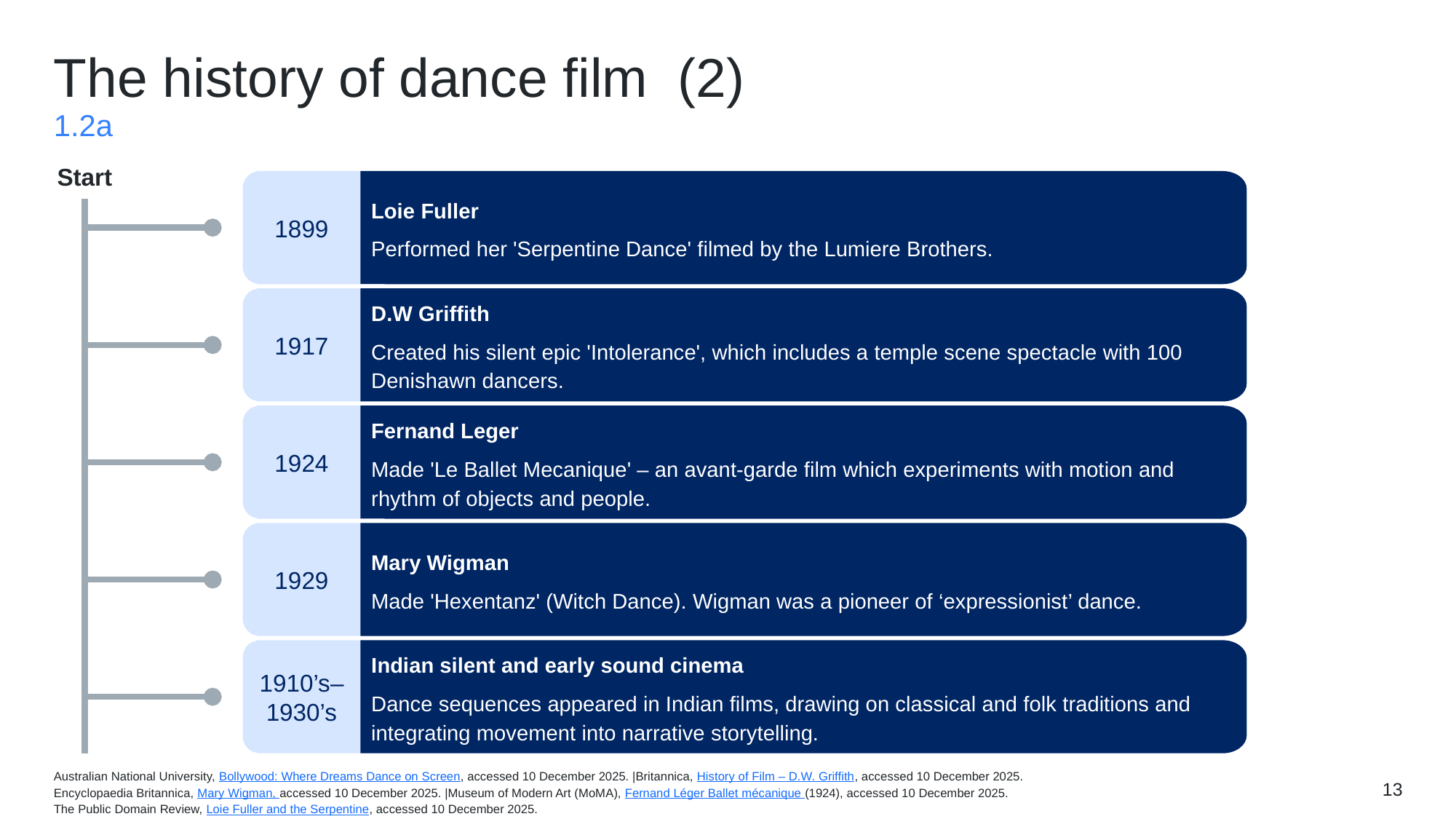

The history of dance film  (2)
1.2a
Start
1899
Loie Fuller
Performed her 'Serpentine Dance' filmed by the Lumiere Brothers.
1917
D.W Griffith
Created his silent epic 'Intolerance', which includes a temple scene spectacle with 100 Denishawn dancers.
1924
Fernand Leger
Made 'Le Ballet Mecanique' – an avant-garde film which experiments with motion and rhythm of objects and people.
1929
Mary Wigman
Made 'Hexentanz' (Witch Dance). Wigman was a pioneer of ‘expressionist’ dance.
1910’s–1930’s
Indian silent and early sound cinema
Dance sequences appeared in Indian films, drawing on classical and folk traditions and integrating movement into narrative storytelling.
Australian National University, Bollywood: Where Dreams Dance on Screen, accessed 10 December 2025. |Britannica, History of Film – D.W. Griffith, accessed 10 December 2025.
Encyclopaedia Britannica, Mary Wigman, accessed 10 December 2025. |Museum of Modern Art (MoMA), Fernand Léger Ballet mécanique (1924), accessed 10 December 2025.
The Public Domain Review, Loie Fuller and the Serpentine, accessed 10 December 2025.
13